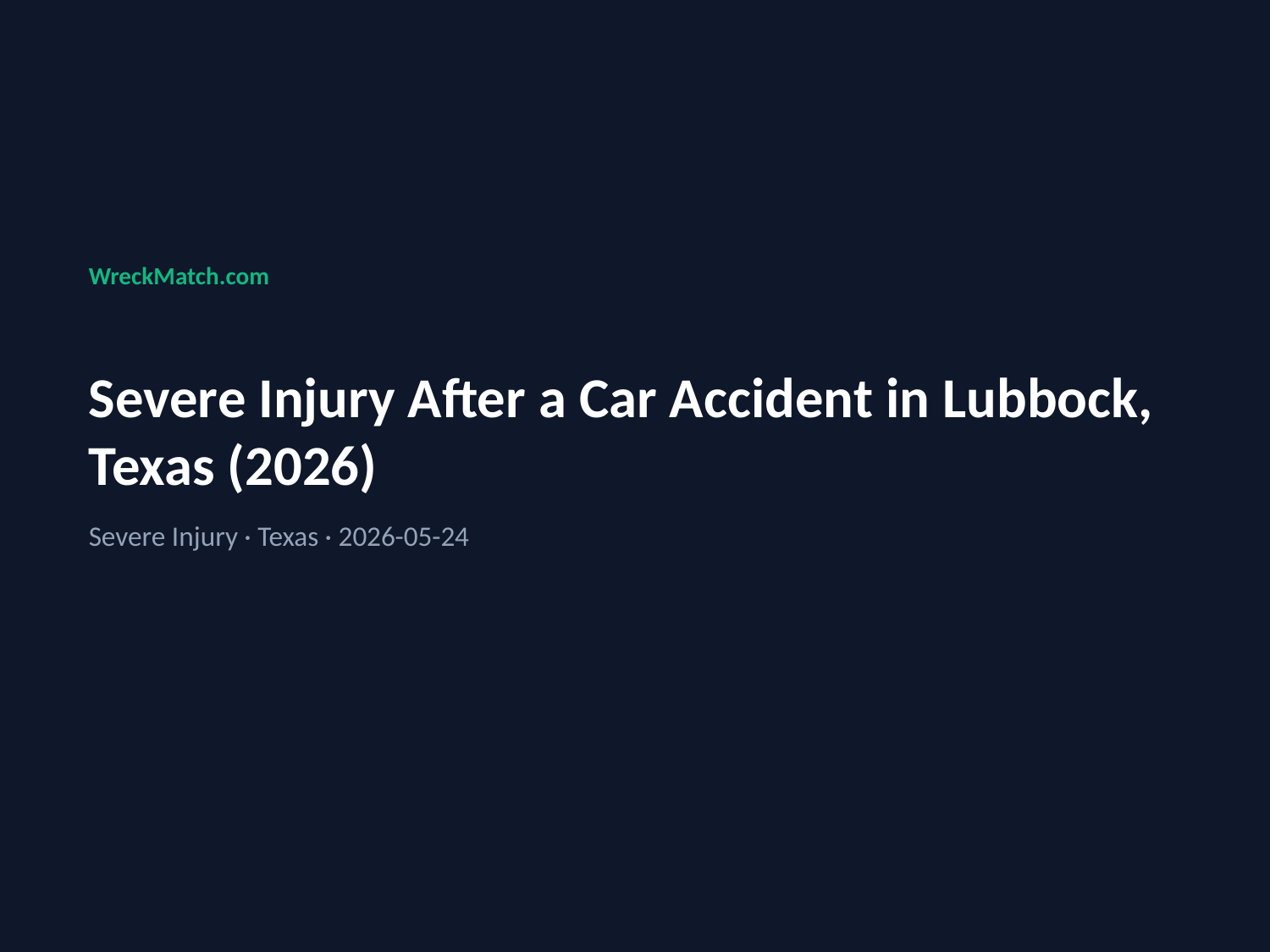

WreckMatch.com
Severe Injury After a Car Accident in Lubbock, Texas (2026)
Severe Injury · Texas · 2026-05-24